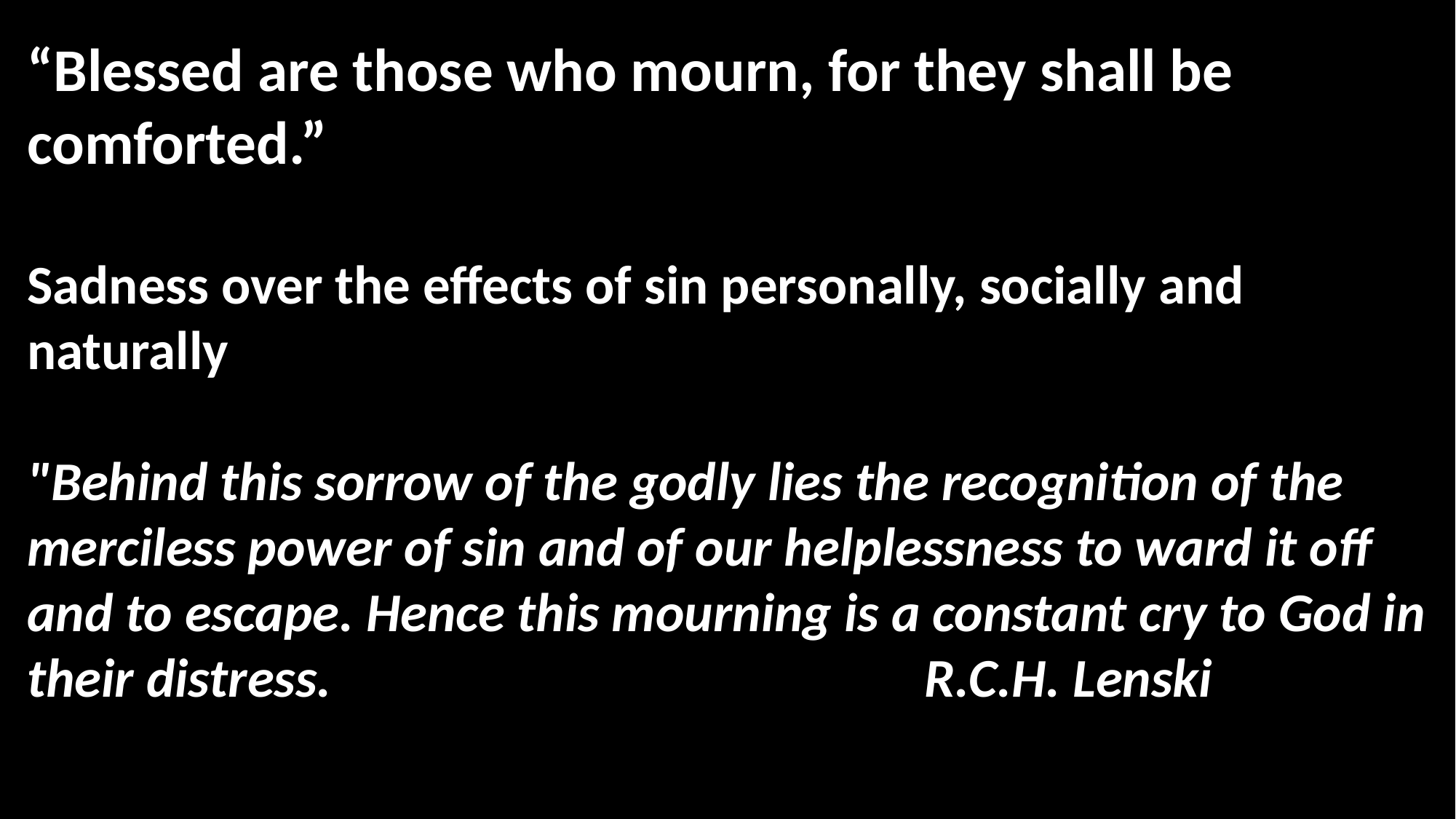

“Blessed are those who mourn, for they shall be comforted.”

Sadness over the effects of sin personally, socially and naturally

"Behind this sorrow of the godly lies the recognition of the merciless power of sin and of our helplessness to ward it off and to escape. Hence this mourning is a constant cry to God in their distress.                                                R.C.H. Lenski